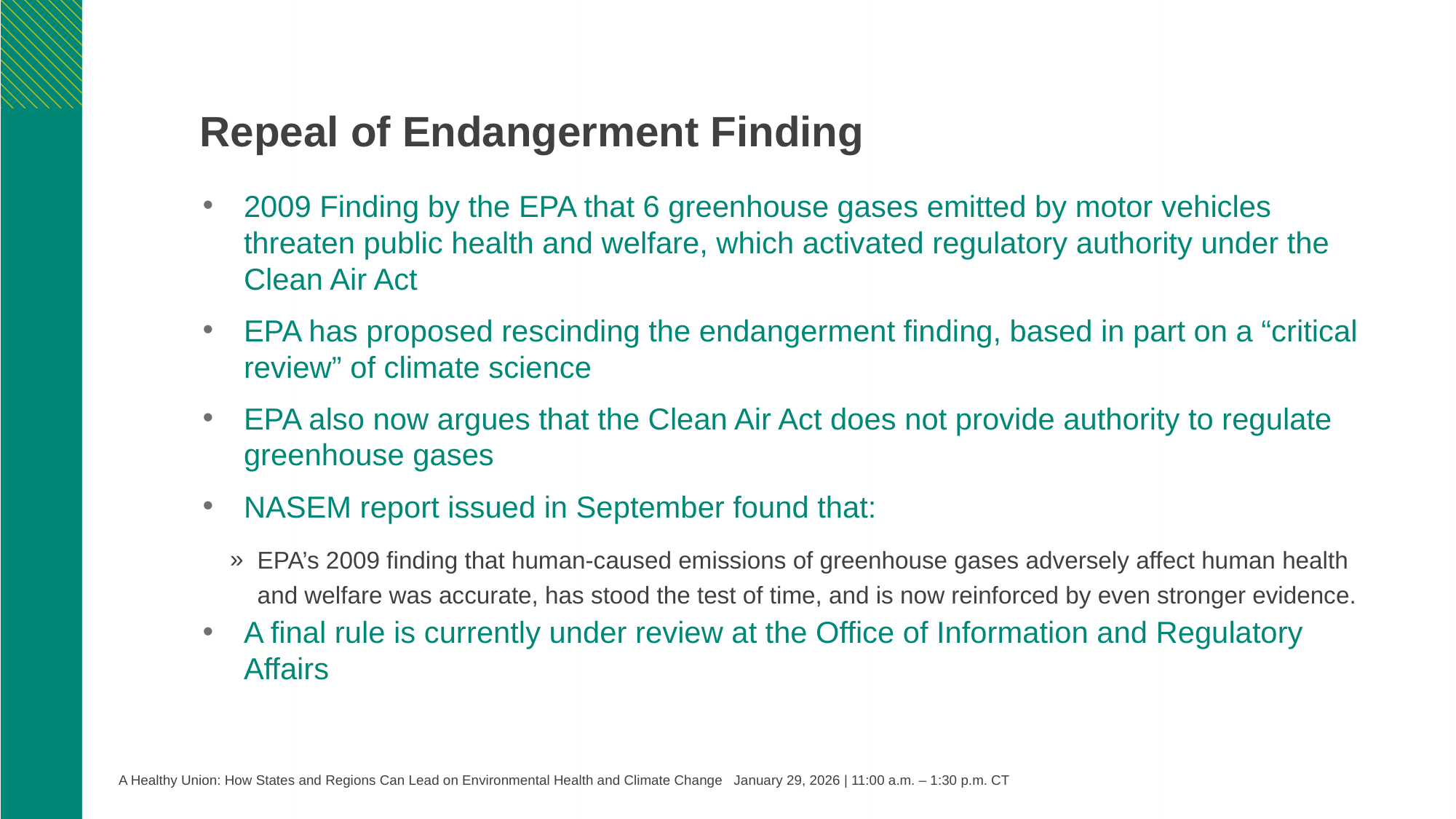

# Repeal of Endangerment Finding
2009 Finding by the EPA that 6 greenhouse gases emitted by motor vehicles threaten public health and welfare, which activated regulatory authority under the Clean Air Act
EPA has proposed rescinding the endangerment finding, based in part on a “critical review” of climate science
EPA also now argues that the Clean Air Act does not provide authority to regulate greenhouse gases
NASEM report issued in September found that:
EPA’s 2009 finding that human-caused emissions of greenhouse gases adversely affect human health and welfare was accurate, has stood the test of time, and is now reinforced by even stronger evidence.
A final rule is currently under review at the Office of Information and Regulatory Affairs

A Healthy Union: How States and Regions Can Lead on Environmental Health and Climate Change   January 29, 2026 | 11:00 a.m. – 1:30 p.m. CT